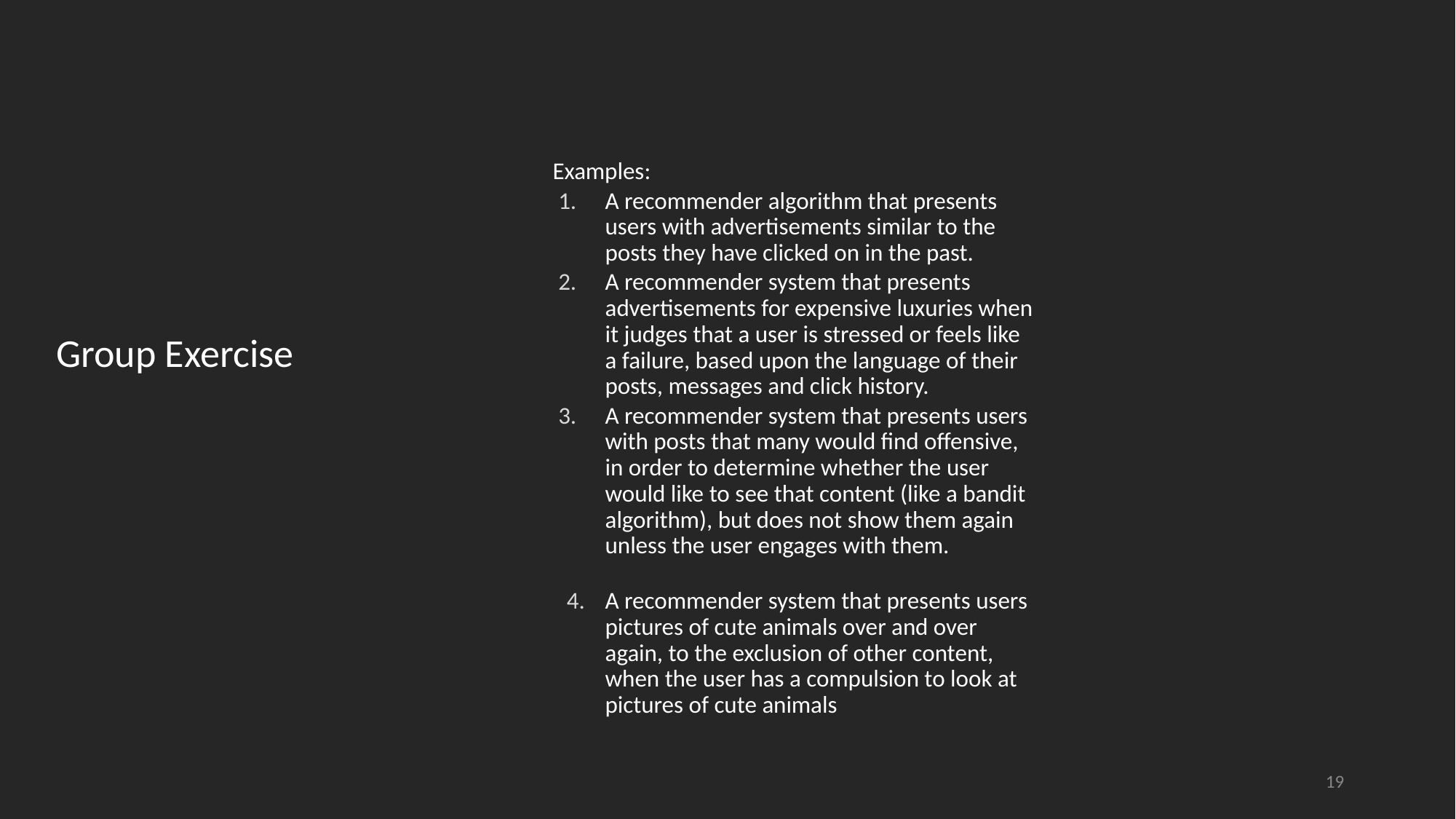

Examples:
A recommender algorithm that presents users with advertisements similar to the posts they have clicked on in the past.
A recommender system that presents advertisements for expensive luxuries when it judges that a user is stressed or feels like a failure, based upon the language of their posts, messages and click history.
A recommender system that presents users with posts that many would find offensive, in order to determine whether the user would like to see that content (like a bandit algorithm), but does not show them again unless the user engages with them.

A recommender system that presents users pictures of cute animals over and over again, to the exclusion of other content, when the user has a compulsion to look at pictures of cute animals

# Group Exercise
19